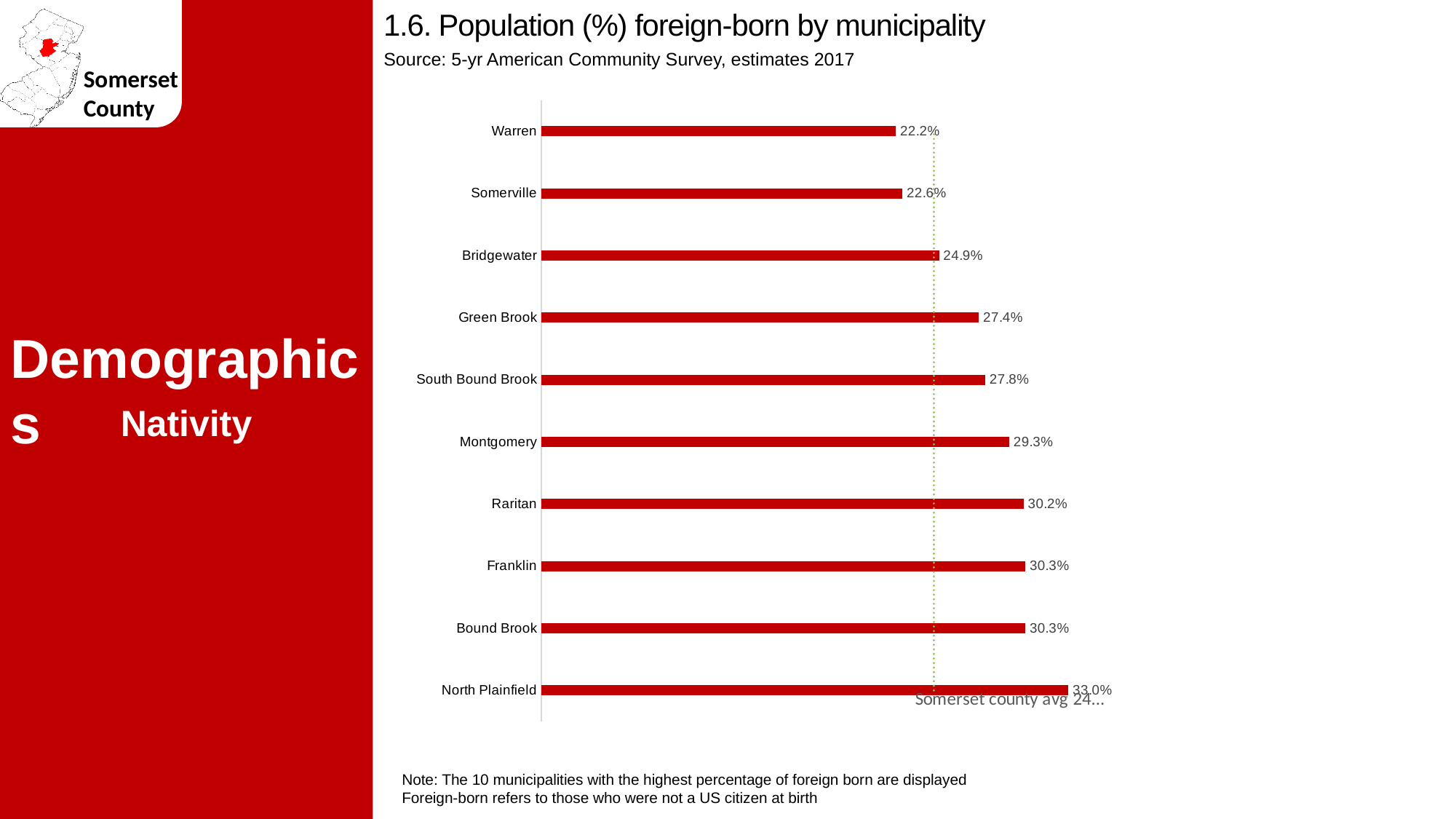

1.6. Population (%) foreign-born by municipality
Source: 5-yr American Community Survey, estimates 2017

### Chart

| Category | % Foreign Born | Somerset county avg 24.6% |
|---|---|---|
| North Plainfield | 0.33 | 0.246 |
| Bound Brook | 0.303 | 0.246 |
| Franklin | 0.303 | 0.246 |
| Raritan | 0.302 | 0.246 |
| Montgomery | 0.293 | 0.246 |
| South Bound Brook | 0.278 | 0.246 |
| Green Brook | 0.274 | 0.246 |
| Bridgewater | 0.249 | 0.246 |
| Somerville | 0.226 | 0.246 |
| Warren | 0.222 | 0.246 |
Demographics
Nativity
Note: The 10 municipalities with the highest percentage of foreign born are displayed
Foreign-born refers to those who were not a US citizen at birth